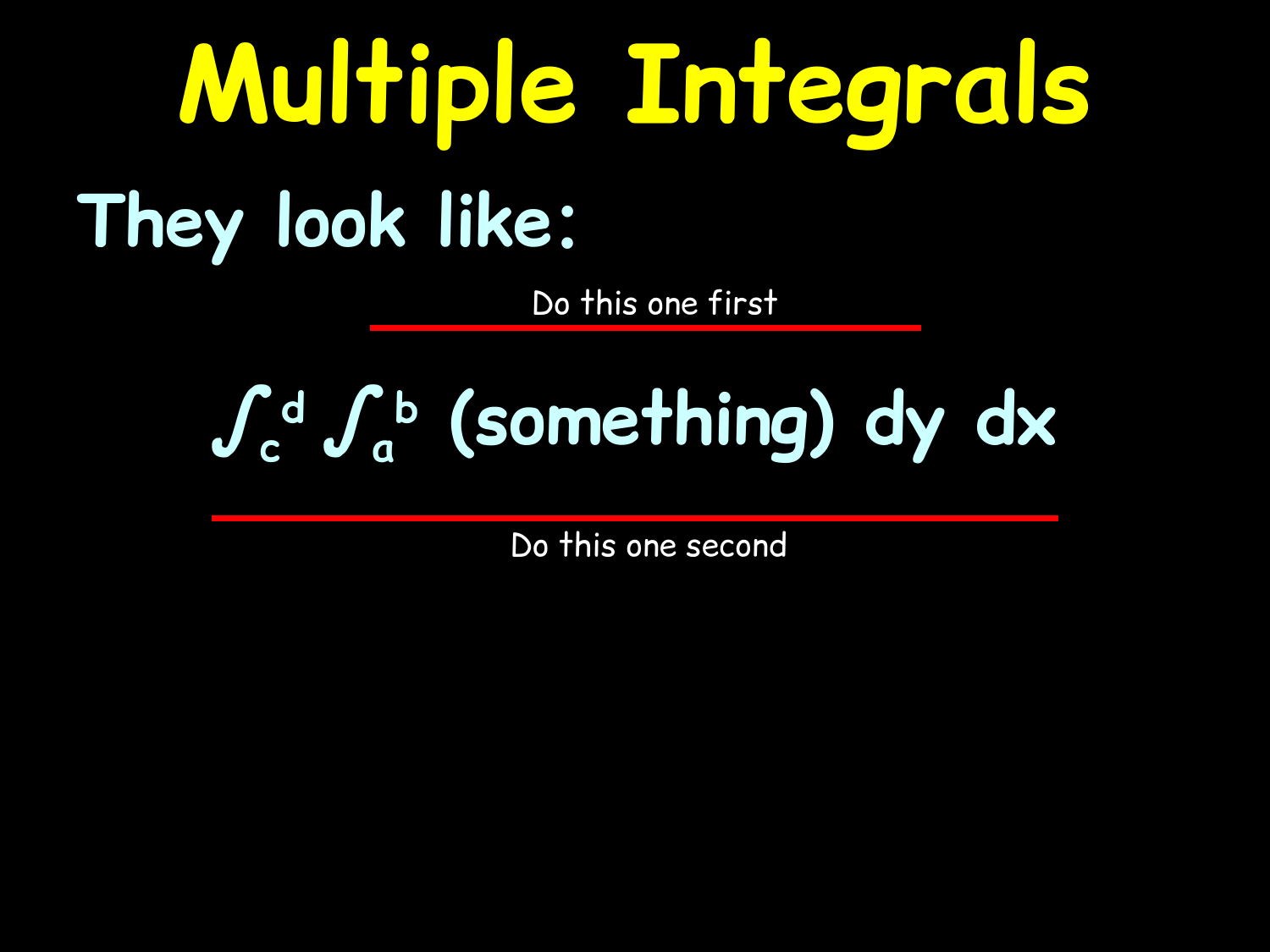

# Multiple Integrals
They look like:

∫cd ∫ab (something) dy dx
Do this one first
Do this one second